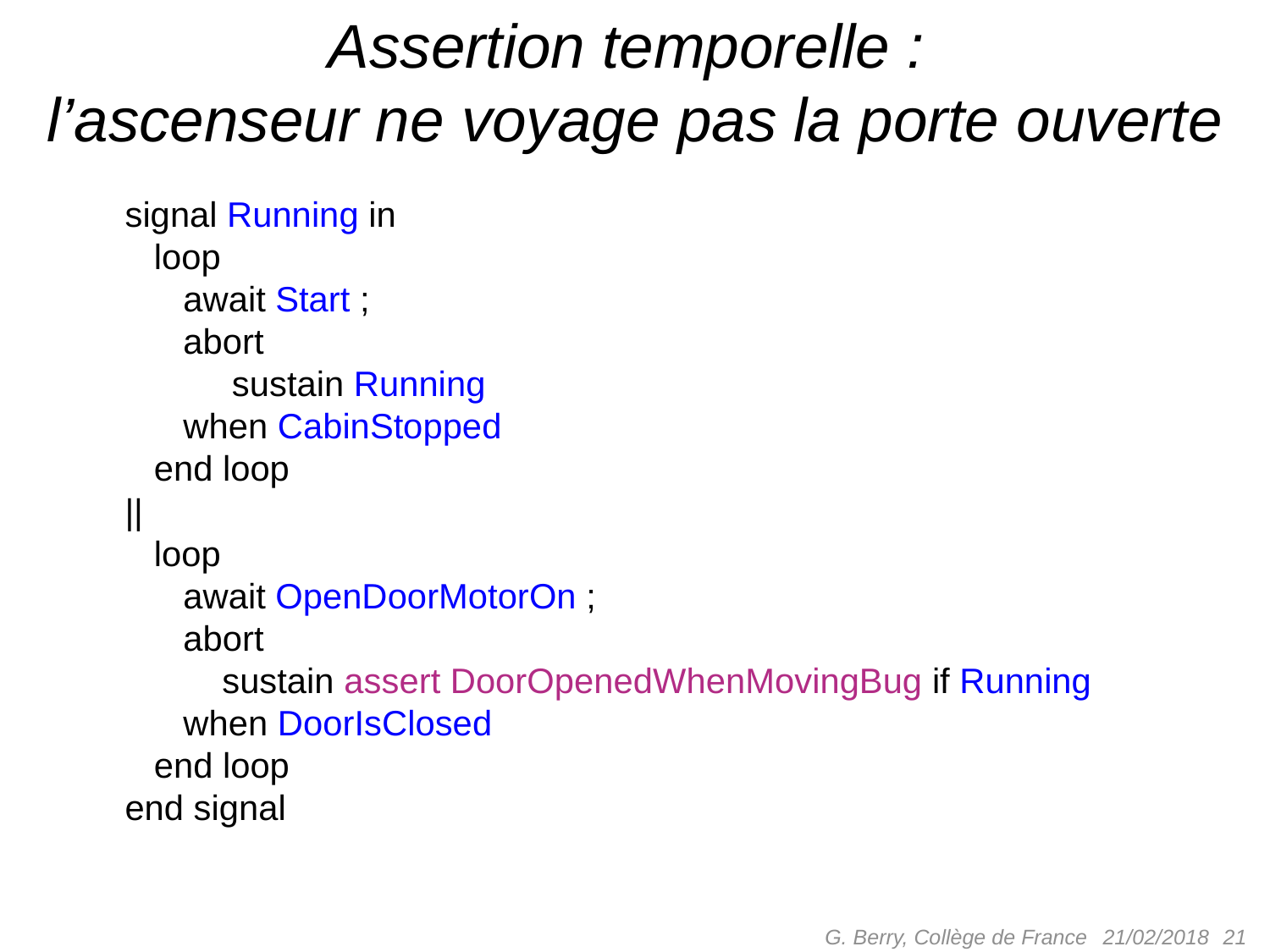

# Assertion temporelle : l’ascenseur ne voyage pas la porte ouverte
signal Running in
   loop
      await Start ;
      abort
           sustain Running
      when CabinStopped
   end loop
||
   loop
      await OpenDoorMotorOn ;
      abort
          sustain assert DoorOpenedWhenMovingBug if Running
      when DoorIsClosed
   end loop
end signal

G. Berry, Collège de France
 21
21/02/2018